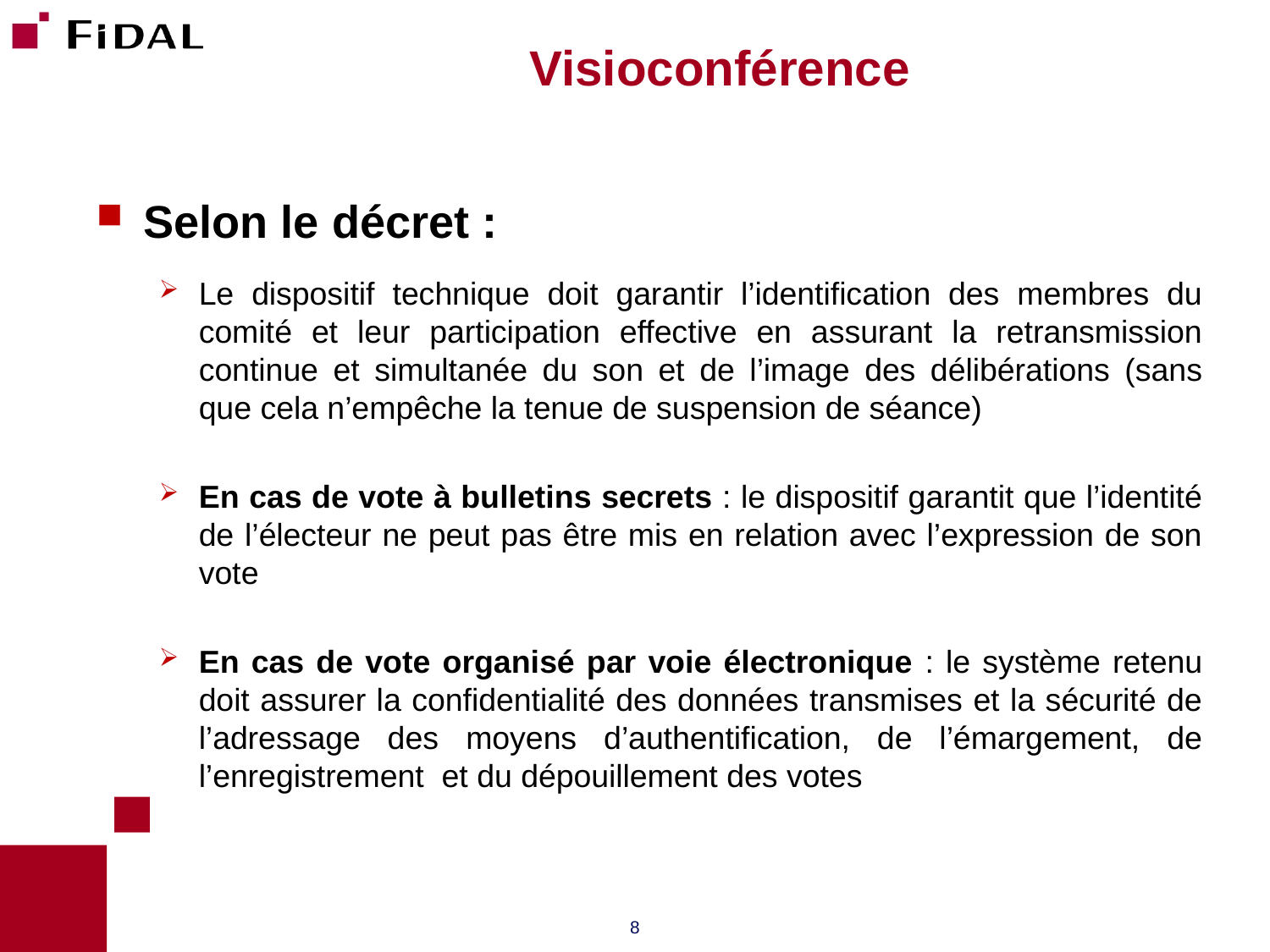

# Visioconférence
Selon le décret :

Le dispositif technique doit garantir l’identification des membres du comité et leur participation effective en assurant la retransmission continue et simultanée du son et de l’image des délibérations (sans que cela n’empêche la tenue de suspension de séance)

En cas de vote à bulletins secrets : le dispositif garantit que l’identité de l’électeur ne peut pas être mis en relation avec l’expression de son vote

En cas de vote organisé par voie électronique : le système retenu doit assurer la confidentialité des données transmises et la sécurité de l’adressage des moyens d’authentification, de l’émargement, de l’enregistrement  et du dépouillement des votes